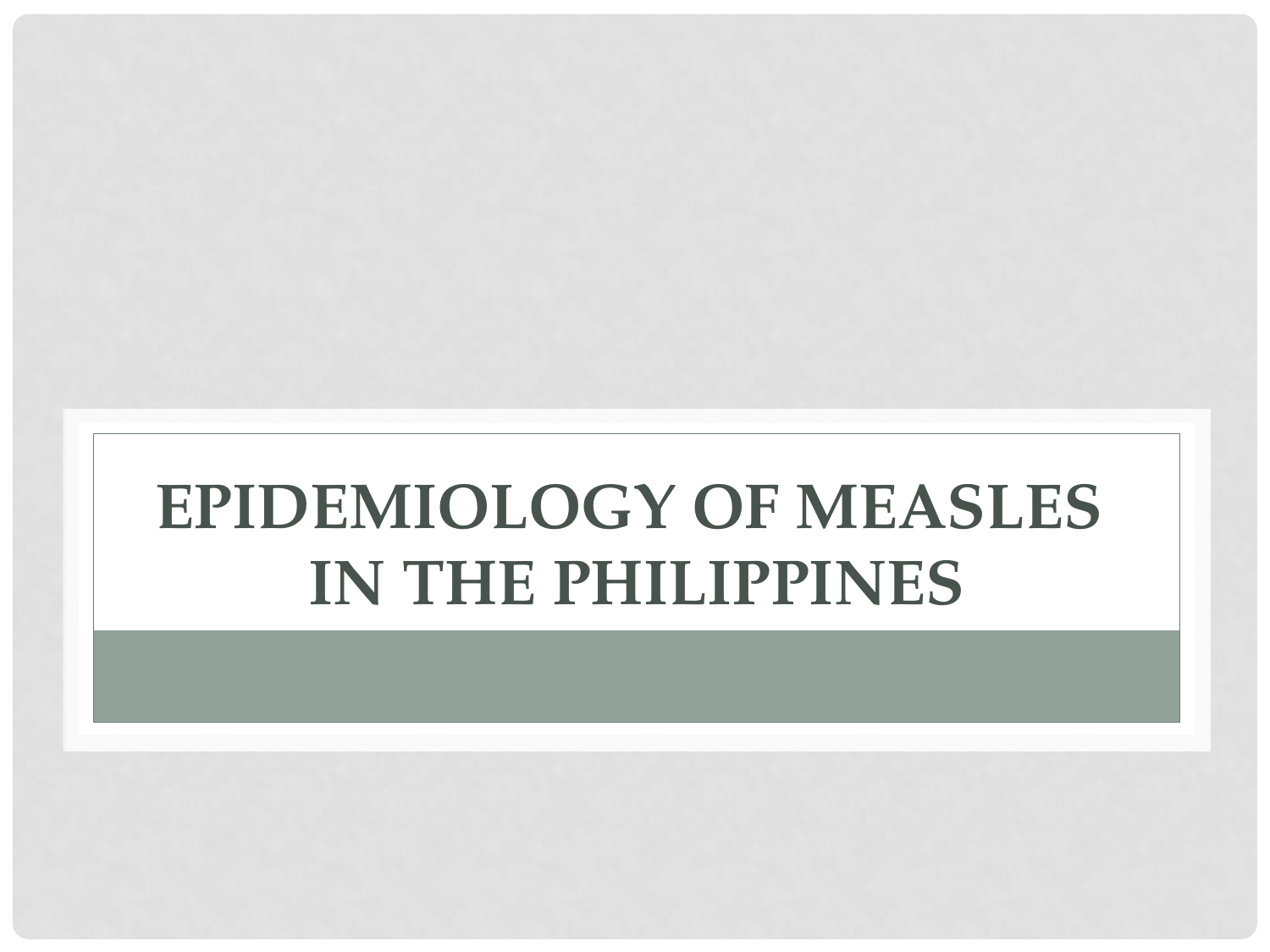

# Epidemiology of Measles in the Philippines